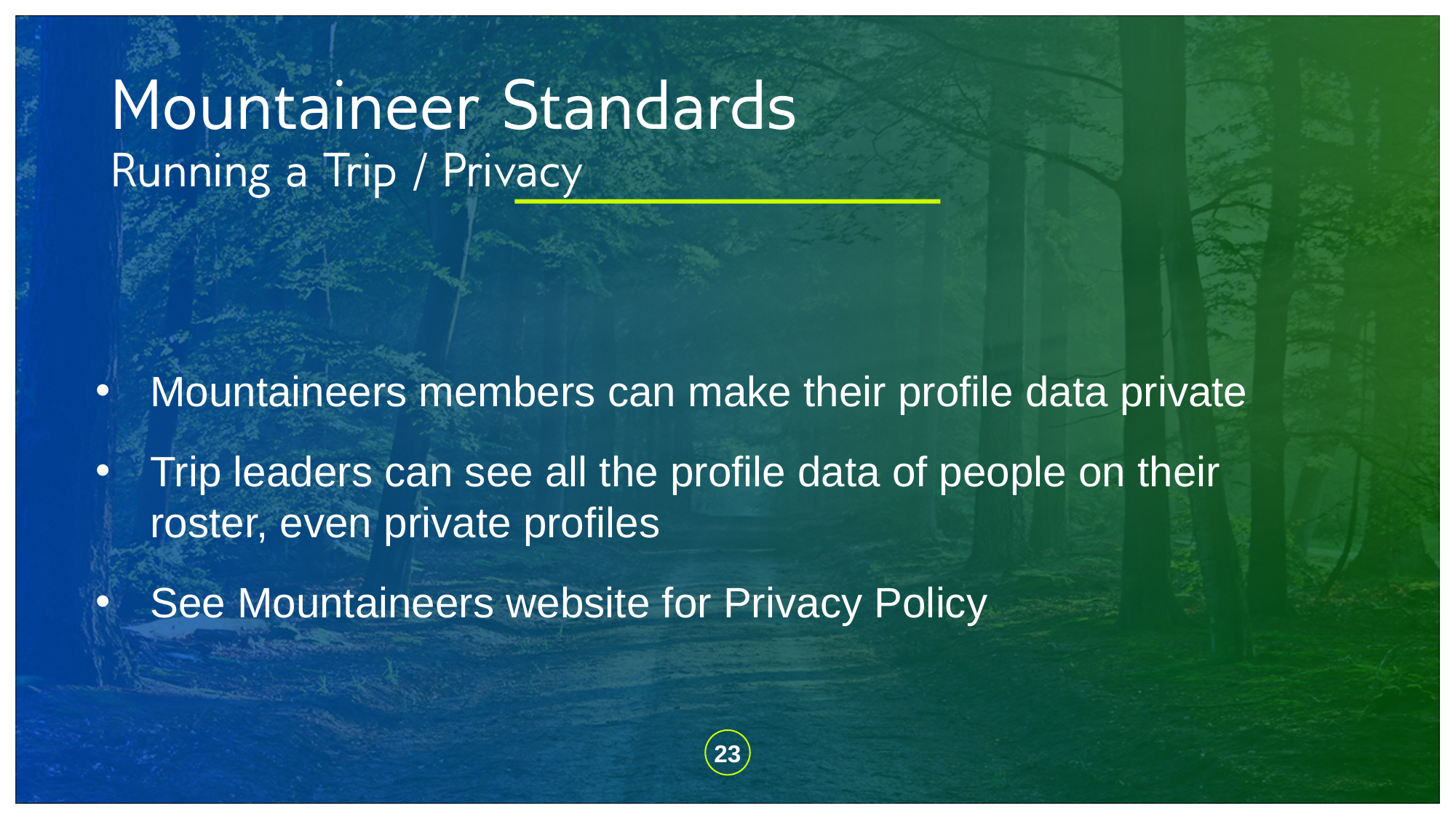

Mountaineer Standards
Running a Trip / Privacy
Mountaineers members can make their profile data private

Trip leaders can see all the profile data of people on their roster, even private profiles

See Mountaineers website for Privacy Policy
23